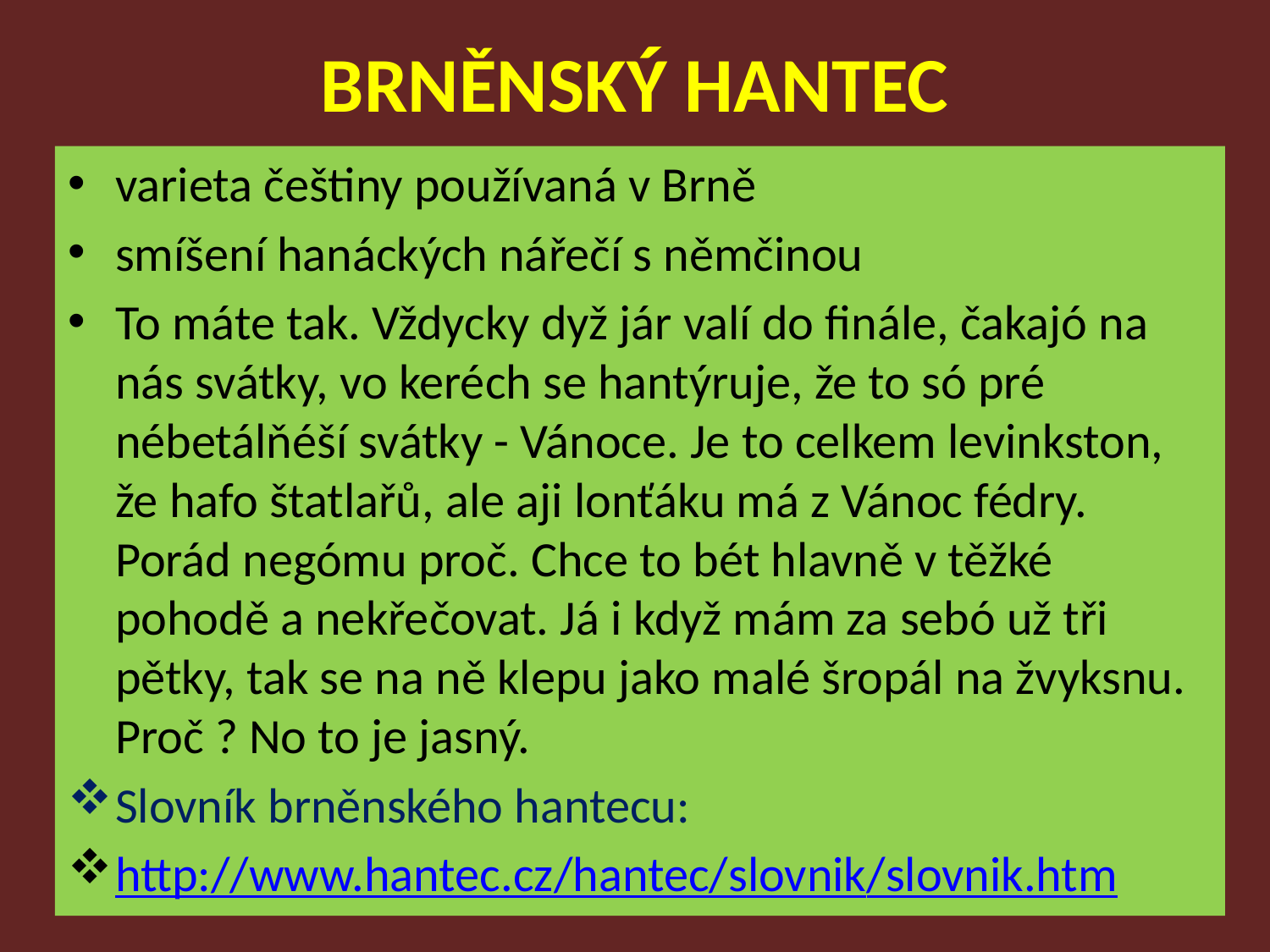

# BRNĚNSKÝ HANTEC
varieta češtiny používaná v Brně
smíšení hanáckých nářečí s němčinou
To máte tak. Vždycky dyž jár valí do finále, čakajó na nás svátky, vo keréch se hantýruje, že to só pré nébetálňéší svátky - Vánoce. Je to celkem levinkston, že hafo štatlařů, ale aji lonťáku má z Vánoc fédry. Porád negómu proč. Chce to bét hlavně v těžké pohodě a nekřečovat. Já i když mám za sebó už tři pětky, tak se na ně klepu jako malé šropál na žvyksnu. Proč ? No to je jasný.
Slovník brněnského hantecu:
http://www.hantec.cz/hantec/slovnik/slovnik.htm